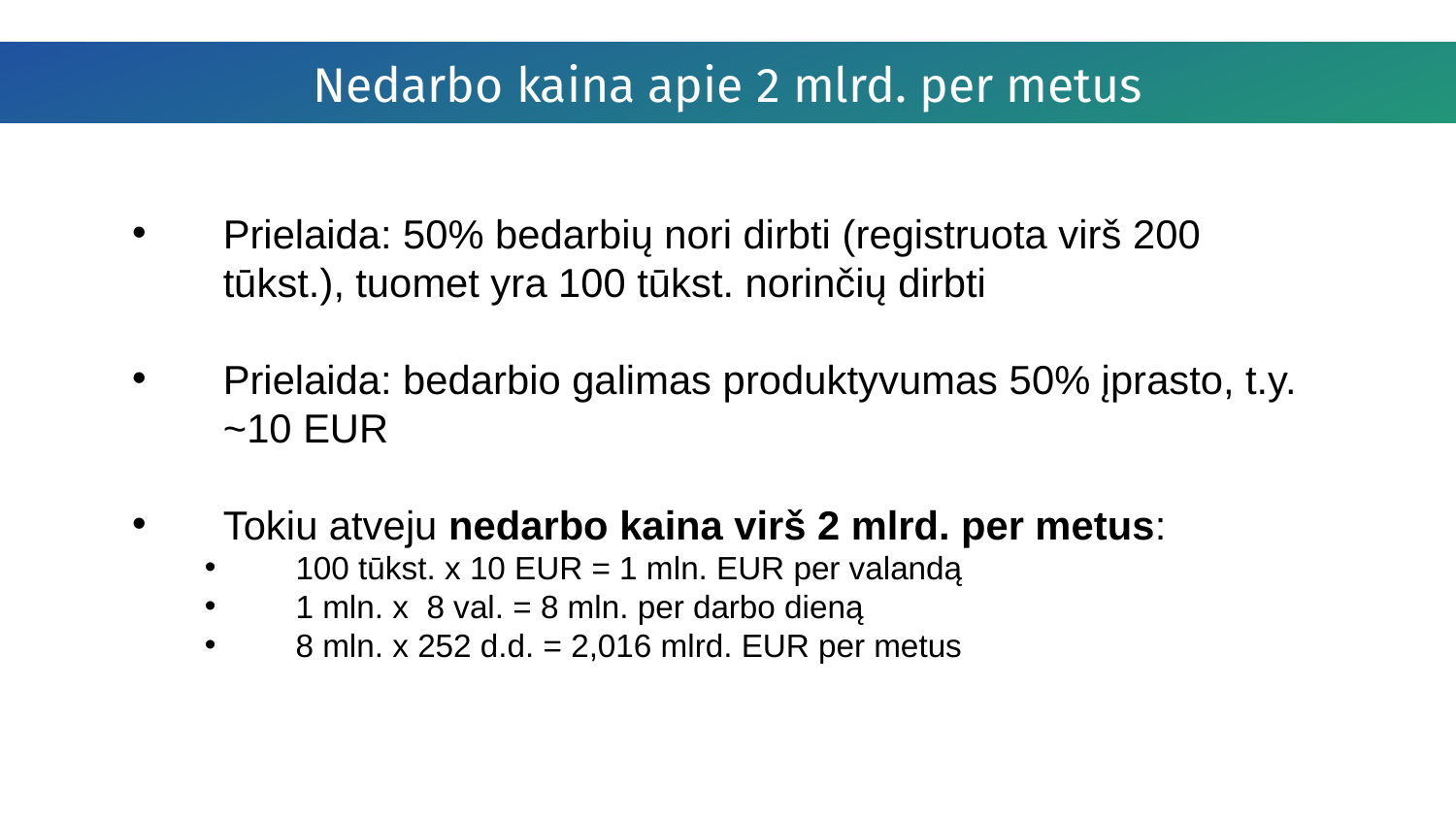

Nedarbo kaina apie 2 mlrd. per metus
Prielaida: 50% bedarbių nori dirbti (registruota virš 200 tūkst.), tuomet yra 100 tūkst. norinčių dirbti

Prielaida: bedarbio galimas produktyvumas 50% įprasto, t.y. ~10 EUR

Tokiu atveju nedarbo kaina virš 2 mlrd. per metus:
100 tūkst. x 10 EUR = 1 mln. EUR per valandą
1 mln. x  8 val. = 8 mln. per darbo dieną
8 mln. x 252 d.d. = 2,016 mlrd. EUR per metus